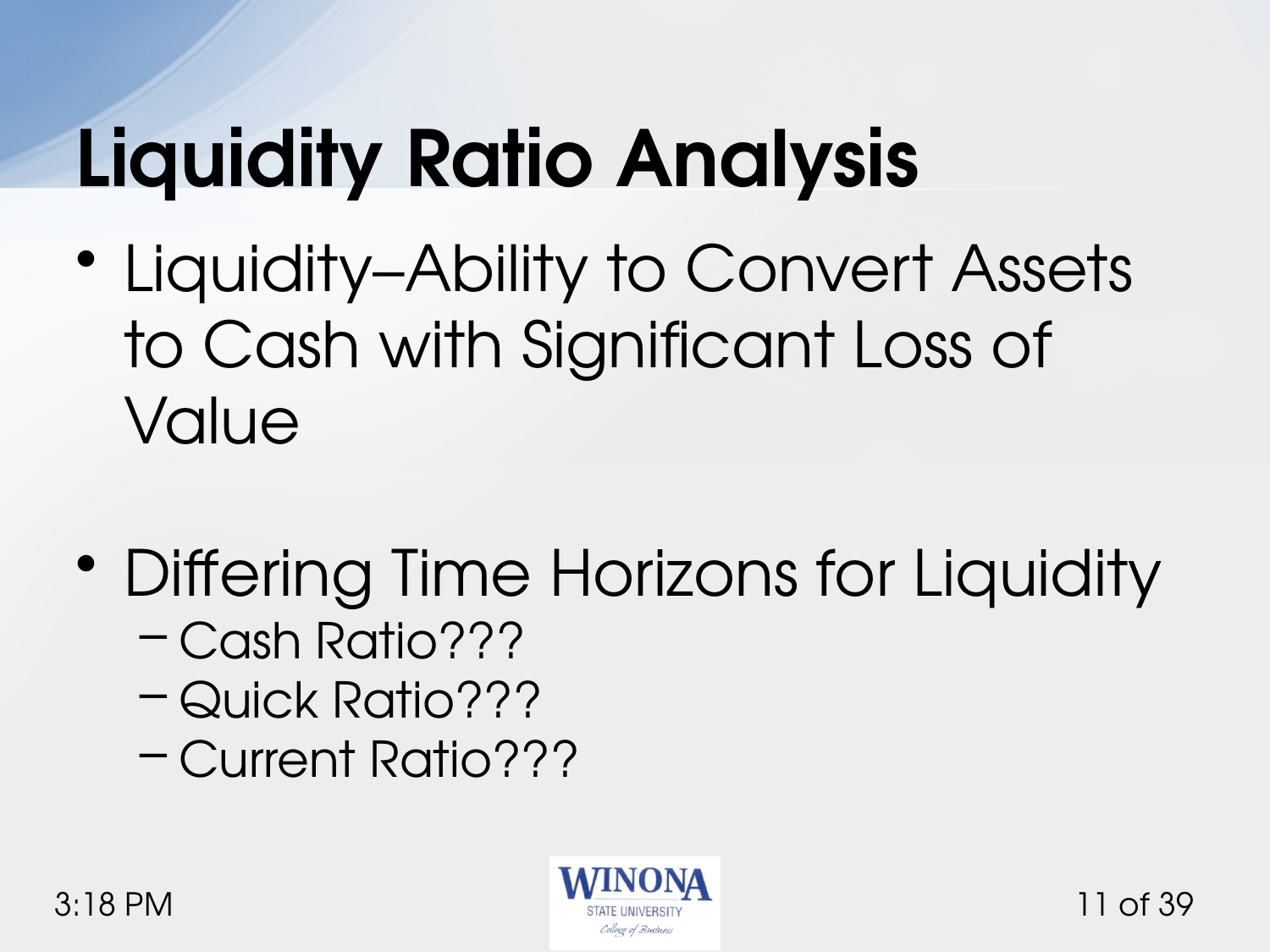

# Liquidity Ratio Analysis
Liquidity–Ability to Convert Assets to Cash with Significant Loss of Value

Differing Time Horizons for Liquidity
Cash Ratio???
Quick Ratio???
Current Ratio???